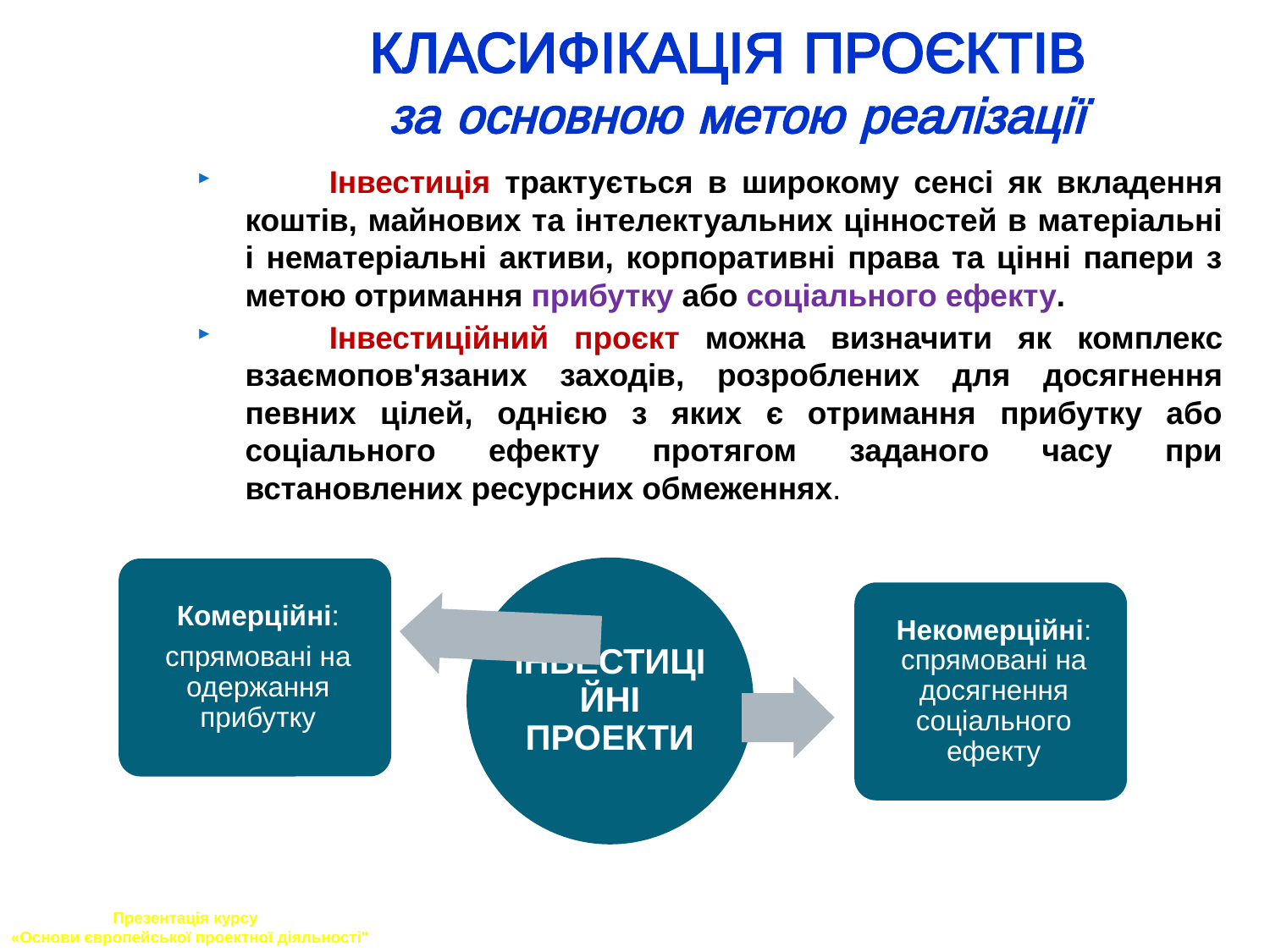

# КЛАСИФІКАЦІЯ ПРОЄКТІВ за основною метою реалізації
	Інвестиція трактується в широкому сенсі як вкладення коштів, майнових та інтелектуальних цінностей в матеріальні і нематеріальні активи, корпоративні права та цінні папери з метою отримання прибутку або соціального ефекту.
	Інвестиційний проєкт можна визначити як комплекс взаємопов'язаних заходів, розроблених для досягнення певних цілей, однією з яких є отримання прибутку або соціального ефекту протягом заданого часу при встановлених ресурсних обмеженнях.
ІНВЕСТИЦІЙНІ ПРОЕКТИ
Комерційні:
спрямовані на одержання прибутку
Некомерційні: спрямовані на досягнення соціального ефекту
Презентація курсу
 «Основи європейської проектної діяльності"